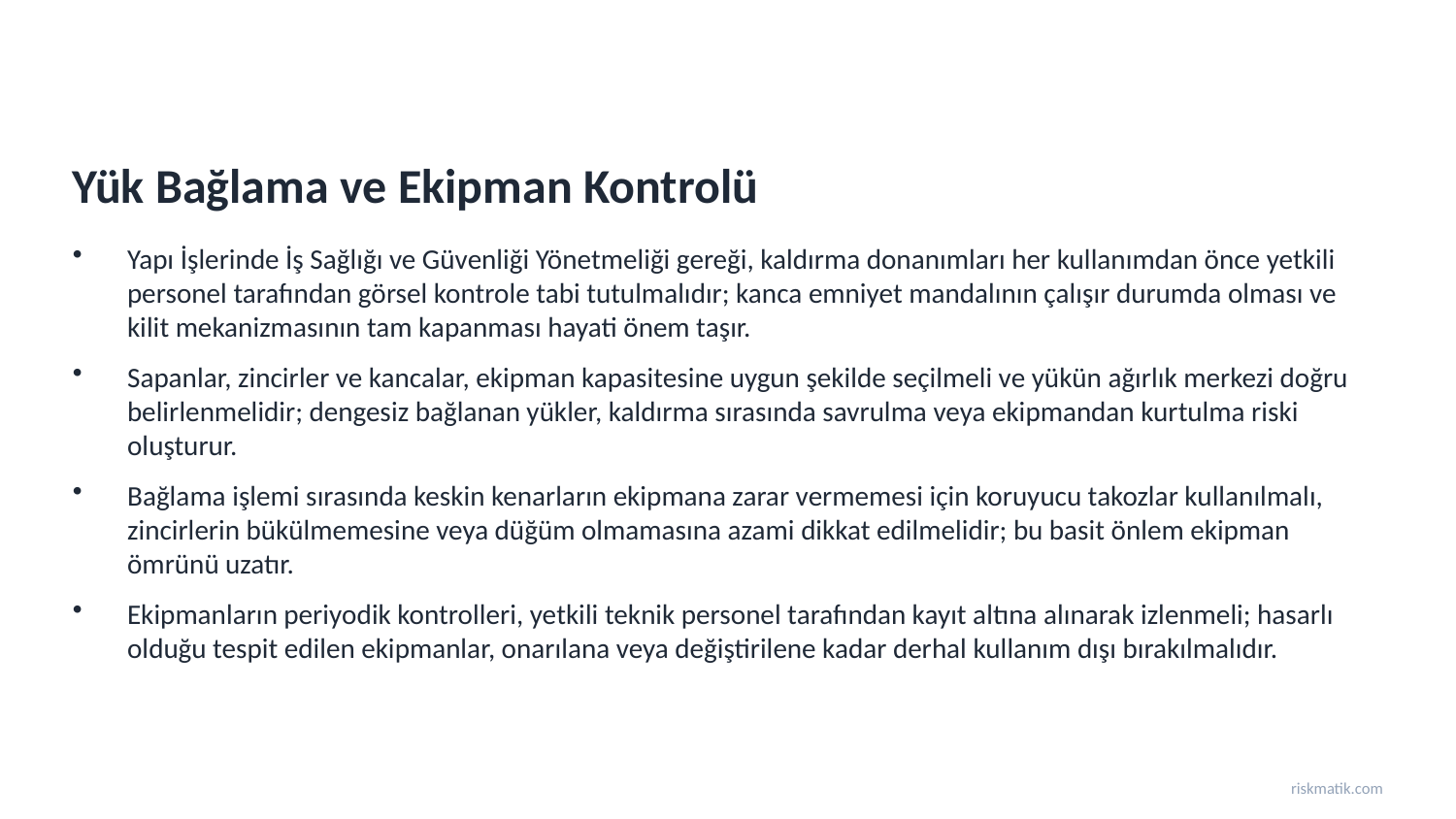

Yük Bağlama ve Ekipman Kontrolü
Yapı İşlerinde İş Sağlığı ve Güvenliği Yönetmeliği gereği, kaldırma donanımları her kullanımdan önce yetkili personel tarafından görsel kontrole tabi tutulmalıdır; kanca emniyet mandalının çalışır durumda olması ve kilit mekanizmasının tam kapanması hayati önem taşır.
Sapanlar, zincirler ve kancalar, ekipman kapasitesine uygun şekilde seçilmeli ve yükün ağırlık merkezi doğru belirlenmelidir; dengesiz bağlanan yükler, kaldırma sırasında savrulma veya ekipmandan kurtulma riski oluşturur.
Bağlama işlemi sırasında keskin kenarların ekipmana zarar vermemesi için koruyucu takozlar kullanılmalı, zincirlerin bükülmemesine veya düğüm olmamasına azami dikkat edilmelidir; bu basit önlem ekipman ömrünü uzatır.
Ekipmanların periyodik kontrolleri, yetkili teknik personel tarafından kayıt altına alınarak izlenmeli; hasarlı olduğu tespit edilen ekipmanlar, onarılana veya değiştirilene kadar derhal kullanım dışı bırakılmalıdır.
riskmatik.com